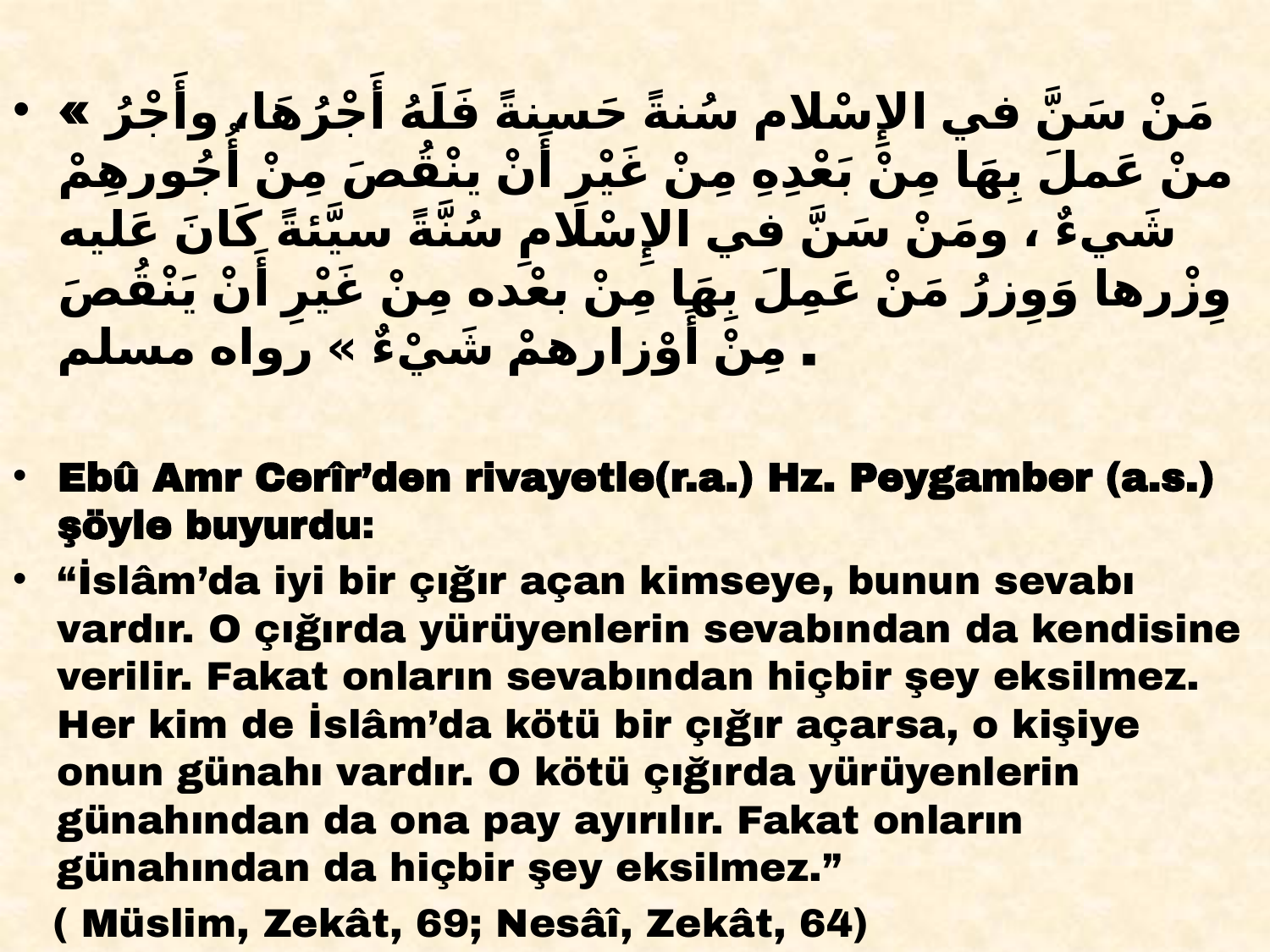

« مَنْ سَنَّ في الإِسْلام سُنةً حَسنةً فَلَهُ أَجْرُهَا، وأَجْرُ منْ عَملَ بِهَا مِنْ بَعْدِهِ مِنْ غَيْرِ أَنْ ينْقُصَ مِنْ أُجُورهِمْ شَيءٌ ، ومَنْ سَنَّ في الإِسْلامِ سُنَّةً سيَّئةً كَانَ عَليه وِزْرها وَوِزرُ مَنْ عَمِلَ بِهَا مِنْ بعْده مِنْ غَيْرِ أَنْ يَنْقُصَ مِنْ أَوْزارهمْ شَيْءٌ » رواه مسلم .

Ebû Amr Cerîr’den rivayetle(r.a.) Hz. Peygamber (a.s.) şöyle buyurdu:
“İslâm’da iyi bir çığır açan kimseye, bunun sevabı vardır. O çığırda yürüyenlerin sevabından da kendisine verilir. Fakat onların sevabından hiçbir şey eksilmez. Her kim de İslâm’da kötü bir çığır açarsa, o kişiye onun günahı vardır. O kötü çığırda yürüyenlerin günahından da ona pay ayırılır. Fakat onların günahından da hiçbir şey eksilmez.”
   ( Müslim, Zekât, 69; Nesâî, Zekât, 64)